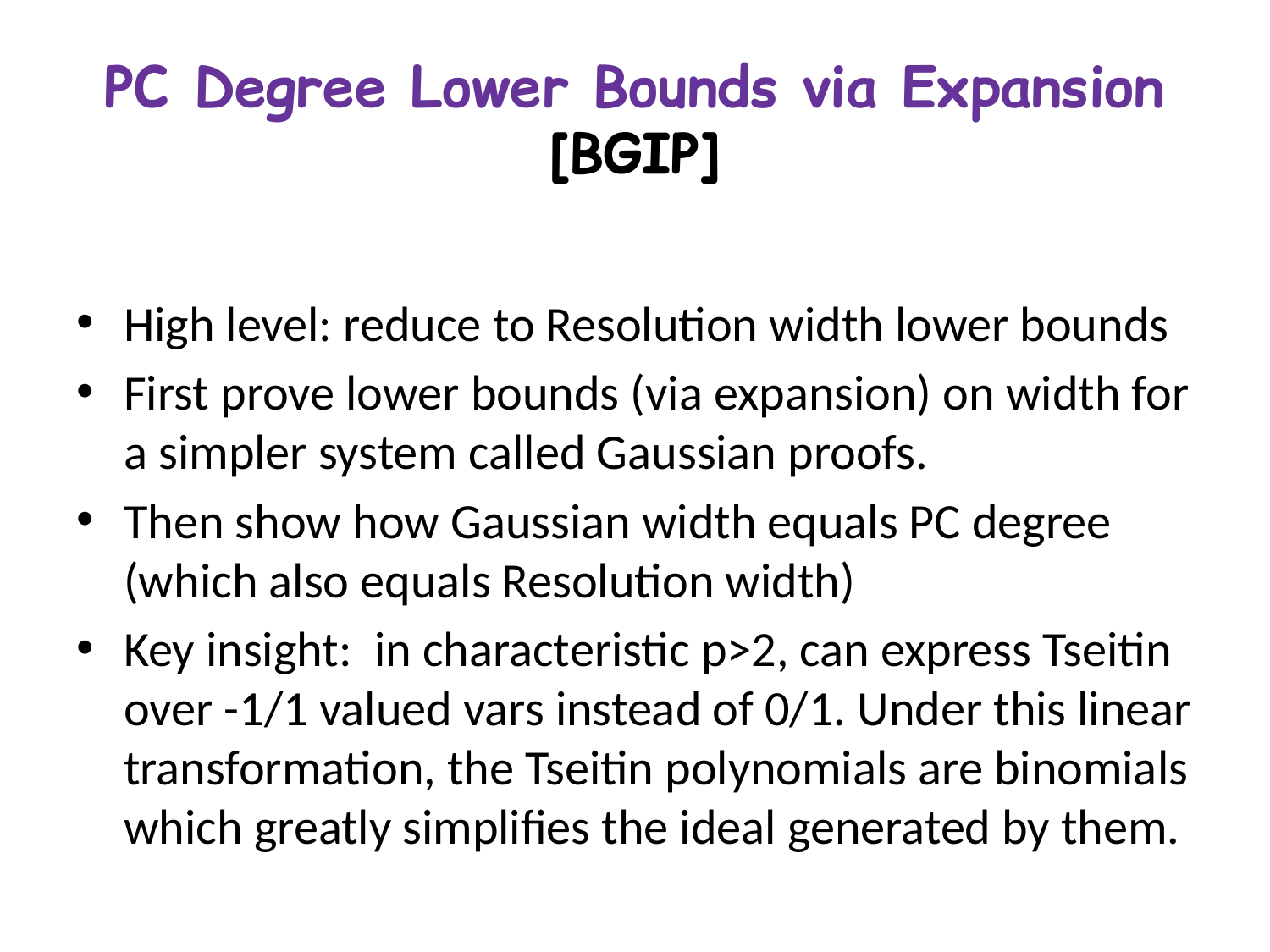

# PC Degree Lower Bounds via Expansion [BGIP]
High level: reduce to Resolution width lower bounds
First prove lower bounds (via expansion) on width for a simpler system called Gaussian proofs.
Then show how Gaussian width equals PC degree (which also equals Resolution width)
Key insight:  in characteristic p>2, can express Tseitin   over -1/1 valued vars instead of 0/1. Under this linear transformation, the Tseitin polynomials are binomials which greatly simplifies the ideal generated by them.